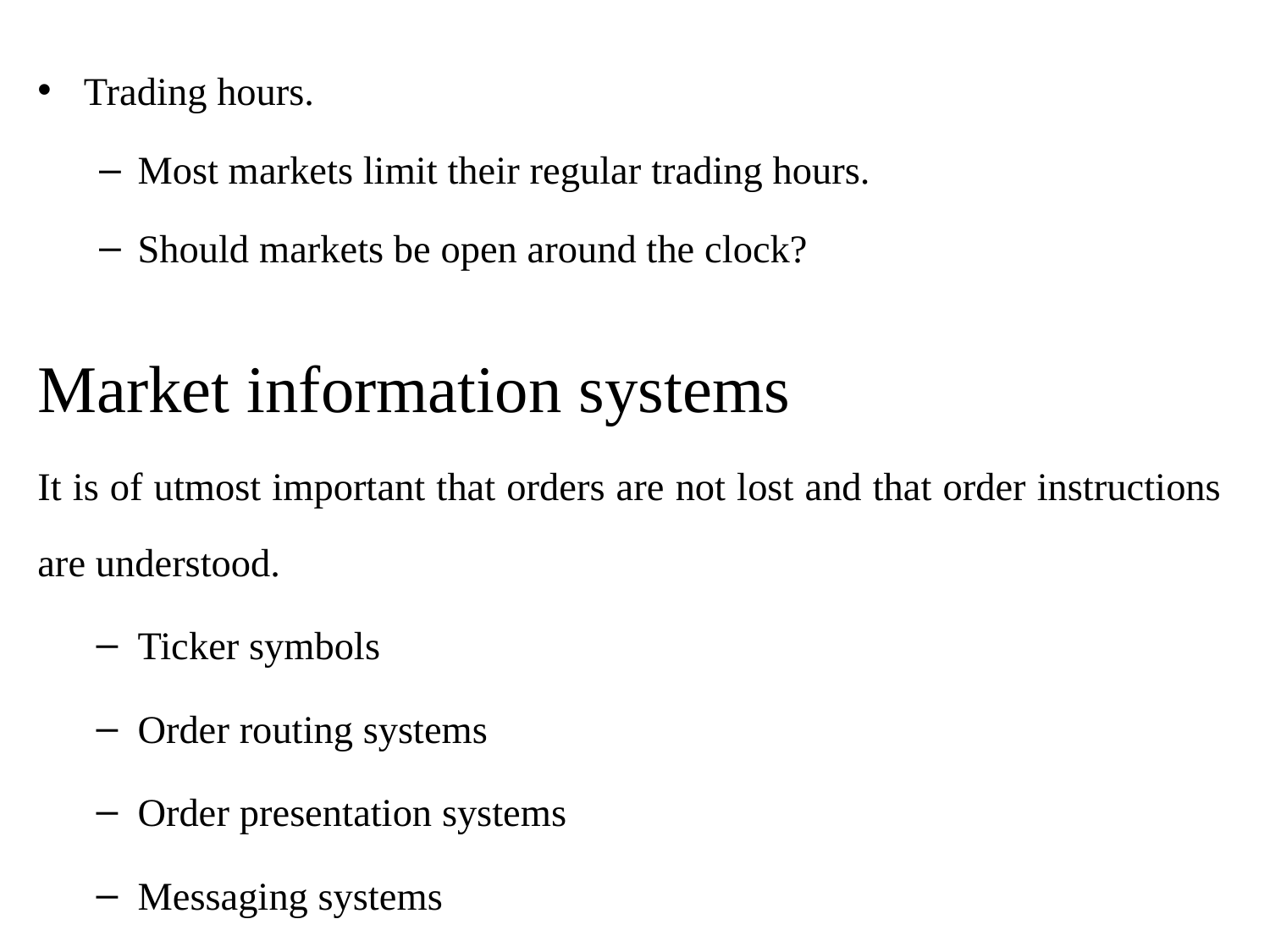

Trading hours.
Most markets limit their regular trading hours.
Should markets be open around the clock?

Market information systems
It is of utmost important that orders are not lost and that order instructions are understood.
Ticker symbols
Order routing systems
Order presentation systems
Messaging systems